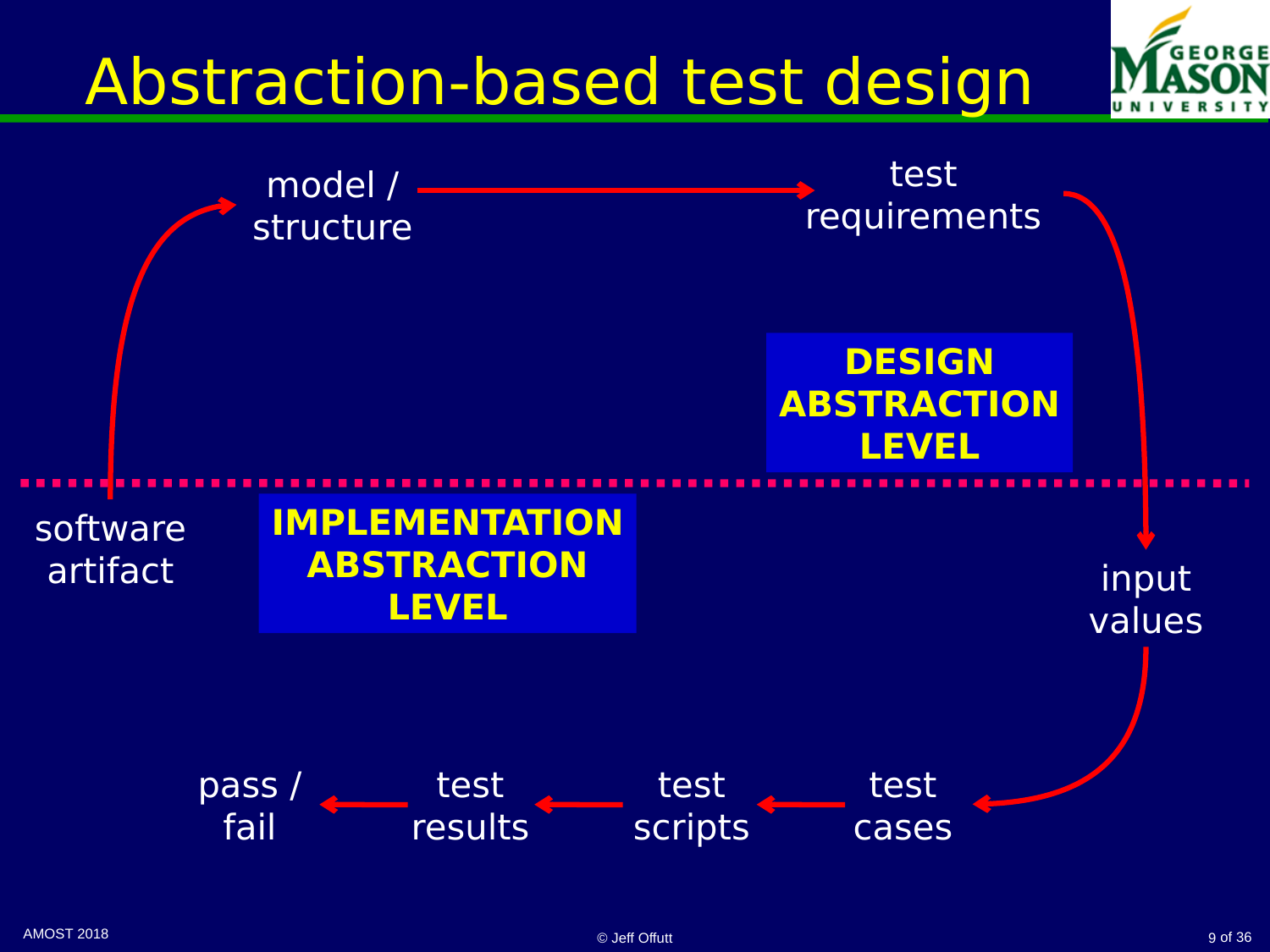

# Abstraction-based test design
test requirements
model / structure
DESIGN
ABSTRACTION
LEVEL
IMPLEMENTATION
ABSTRACTION
LEVEL
software artifact
input values
pass / fail
test results
test scripts
test cases
© Jeff Offutt
9
AMOST 2018